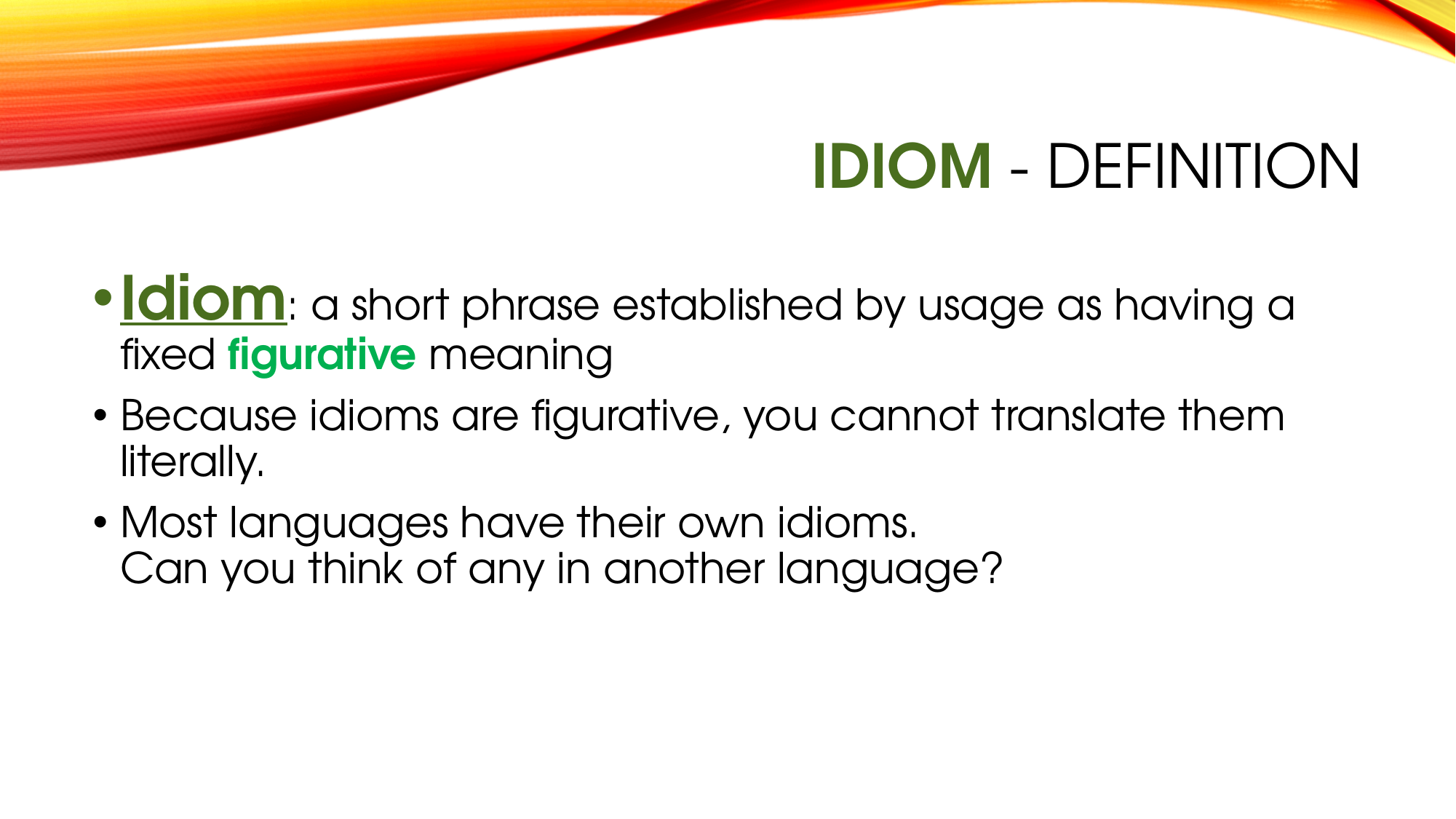

# Idiom - definition
Idiom: a short phrase established by usage as having a fixed figurative meaning
Because idioms are figurative, you cannot translate them literally.
Most languages have their own idioms.
Can you think of any in another language?